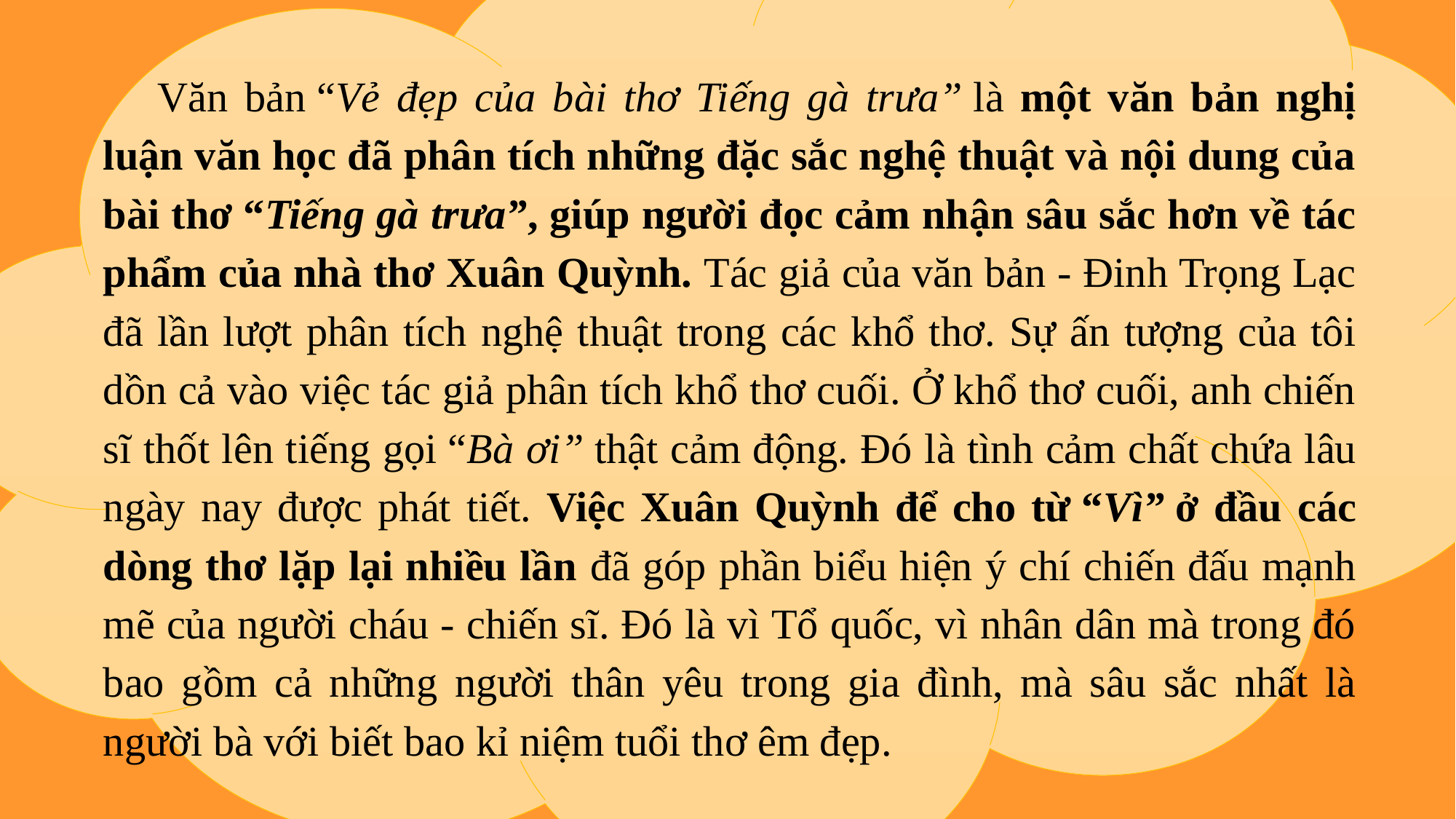

Văn bản “Vẻ đẹp của bài thơ Tiếng gà trưa” là một văn bản nghị luận văn học đã phân tích những đặc sắc nghệ thuật và nội dung của bài thơ “Tiếng gà trưa”, giúp người đọc cảm nhận sâu sắc hơn về tác phẩm của nhà thơ Xuân Quỳnh. Tác giả của văn bản - Đinh Trọng Lạc đã lần lượt phân tích nghệ thuật trong các khổ thơ. Sự ấn tượng của tôi dồn cả vào việc tác giả phân tích khổ thơ cuối. Ở khổ thơ cuối, anh chiến sĩ thốt lên tiếng gọi “Bà ơi” thật cảm động. Đó là tình cảm chất chứa lâu ngày nay được phát tiết. Việc Xuân Quỳnh để cho từ “Vì” ở đầu các dòng thơ lặp lại nhiều lần đã góp phần biểu hiện ý chí chiến đấu mạnh mẽ của người cháu - chiến sĩ. Đó là vì Tổ quốc, vì nhân dân mà trong đó bao gồm cả những người thân yêu trong gia đình, mà sâu sắc nhất là người bà với biết bao kỉ niệm tuổi thơ êm đẹp.